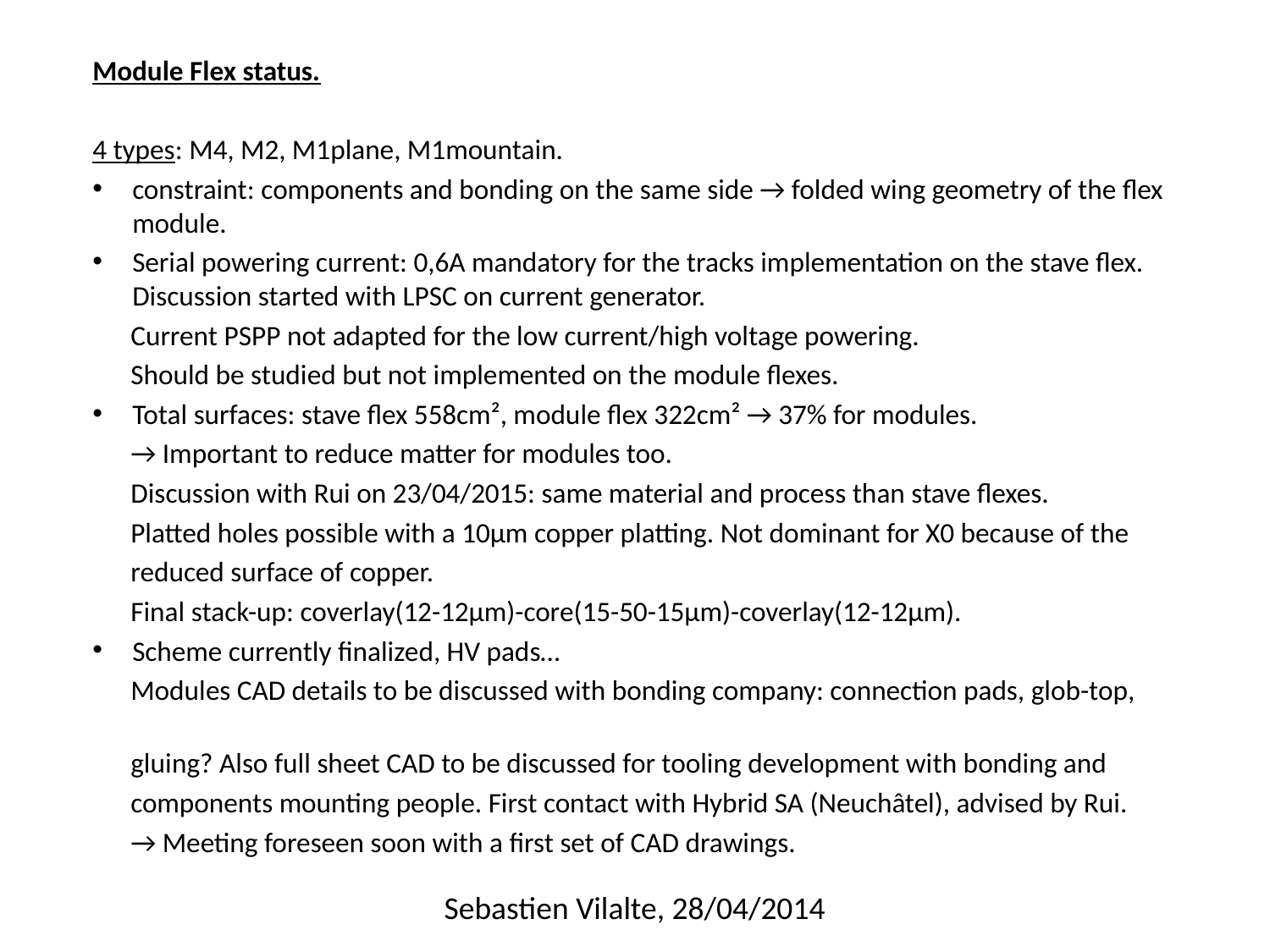

Module Flex status.

4 types: M4, M2, M1plane, M1mountain.
constraint: components and bonding on the same side → folded wing geometry of the flex module.
Serial powering current: 0,6A mandatory for the tracks implementation on the stave flex. Discussion started with LPSC on current generator.
      Current PSPP not adapted for the low current/high voltage powering.
      Should be studied but not implemented on the module flexes.
Total surfaces: stave flex 558cm², module flex 322cm² → 37% for modules.
      → Important to reduce matter for modules too.
      Discussion with Rui on 23/04/2015: same material and process than stave flexes.
      Platted holes possible with a 10µm copper platting. Not dominant for X0 because of the
      reduced surface of copper.
      Final stack-up: coverlay(12-12µm)-core(15-50-15µm)-coverlay(12-12µm).
Scheme currently finalized, HV pads…
      Modules CAD details to be discussed with bonding company: connection pads, glob-top,
      gluing? Also full sheet CAD to be discussed for tooling development with bonding and
      components mounting people. First contact with Hybrid SA (Neuchâtel), advised by Rui.
      → Meeting foreseen soon with a first set of CAD drawings.

Sebastien Vilalte, 28/04/2014